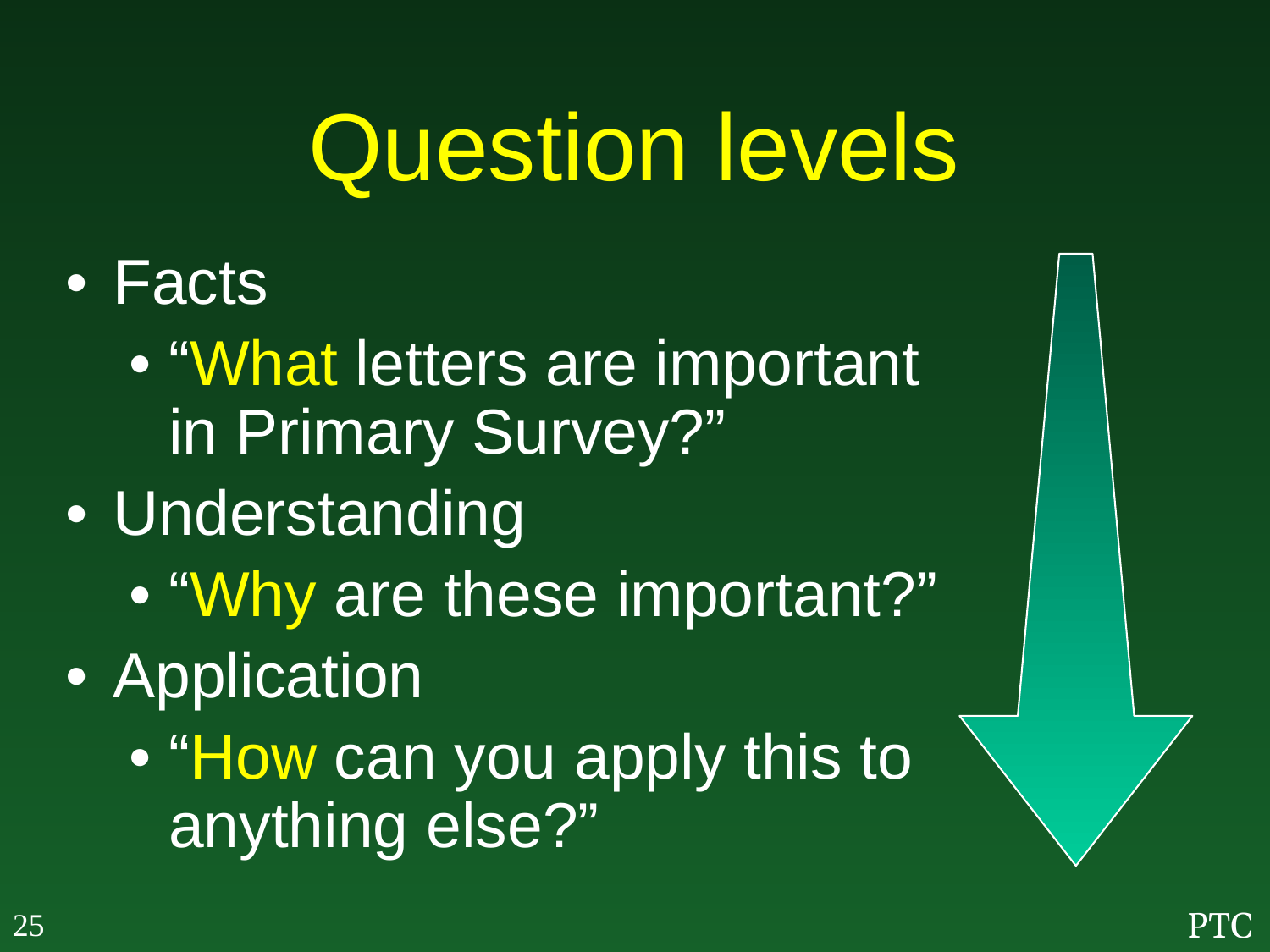

# Question levels
Facts
“What letters are important in Primary Survey?”
Understanding
“Why are these important?”
Application
“How can you apply this to anything else?”

25